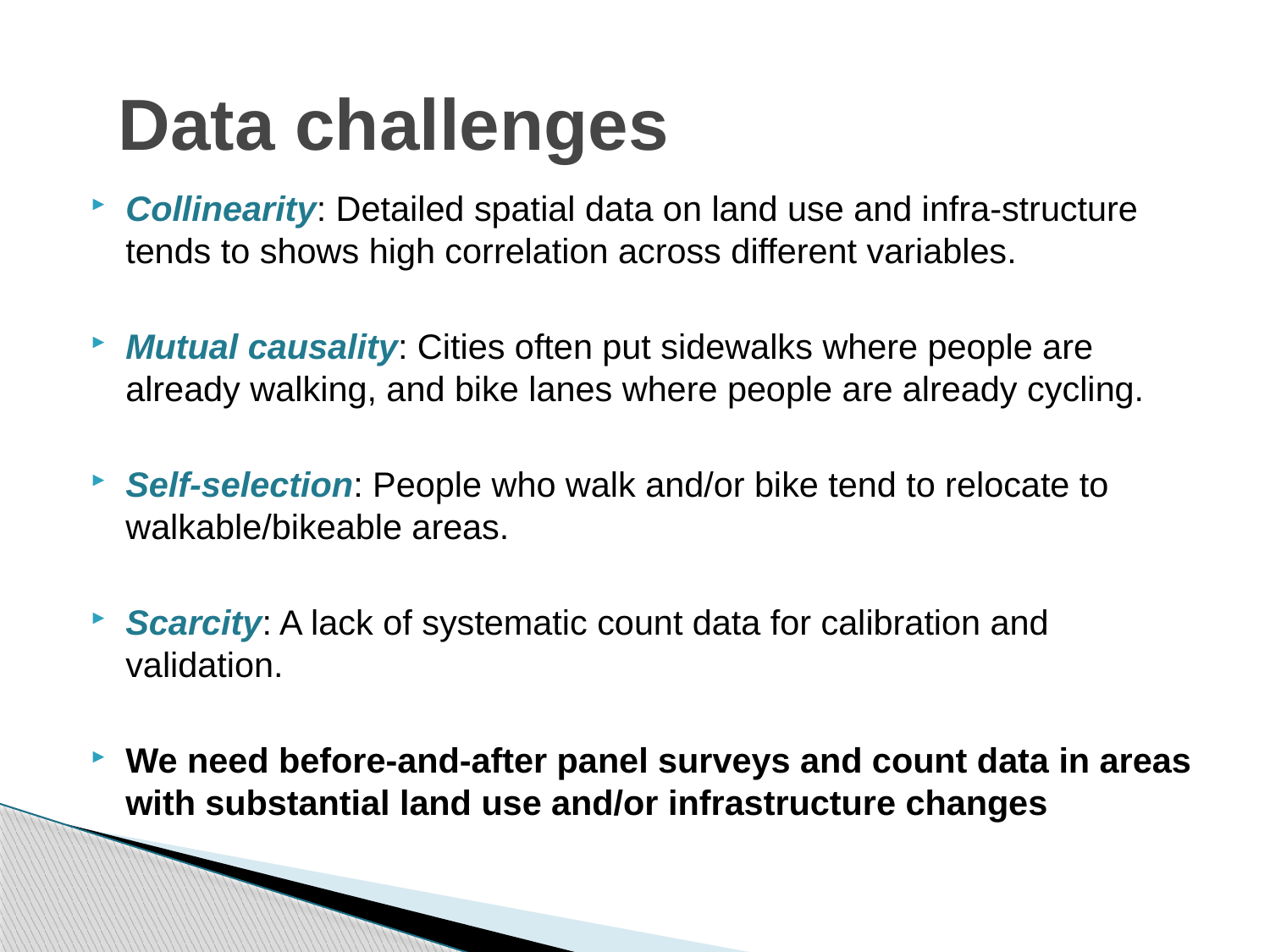

# Data challenges
Collinearity: Detailed spatial data on land use and infra-structure tends to shows high correlation across different variables.

Mutual causality: Cities often put sidewalks where people are already walking, and bike lanes where people are already cycling.

Self-selection: People who walk and/or bike tend to relocate to walkable/bikeable areas.

Scarcity: A lack of systematic count data for calibration and validation.

We need before-and-after panel surveys and count data in areas with substantial land use and/or infrastructure changes